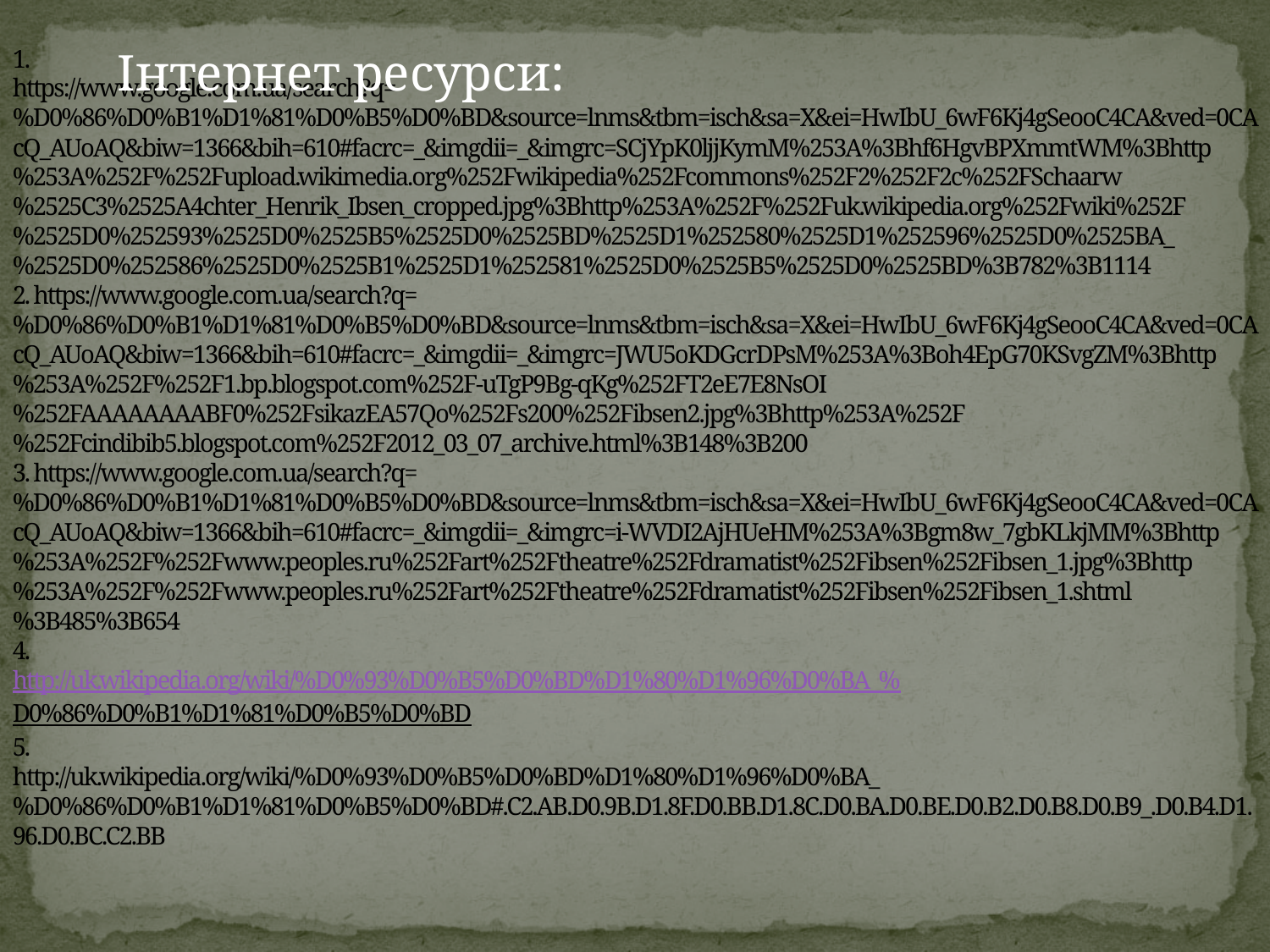

Інтернет ресурси:
# 1. https://www.google.com.ua/search?q=%D0%86%D0%B1%D1%81%D0%B5%D0%BD&source=lnms&tbm=isch&sa=X&ei=HwIbU_6wF6Kj4gSeooC4CA&ved=0CAcQ_AUoAQ&biw=1366&bih=610#facrc=_&imgdii=_&imgrc=SCjYpK0ljjKymM%253A%3Bhf6HgvBPXmmtWM%3Bhttp%253A%252F%252Fupload.wikimedia.org%252Fwikipedia%252Fcommons%252F2%252F2c%252FSchaarw%2525C3%2525A4chter_Henrik_Ibsen_cropped.jpg%3Bhttp%253A%252F%252Fuk.wikipedia.org%252Fwiki%252F%2525D0%252593%2525D0%2525B5%2525D0%2525BD%2525D1%252580%2525D1%252596%2525D0%2525BA_%2525D0%252586%2525D0%2525B1%2525D1%252581%2525D0%2525B5%2525D0%2525BD%3B782%3B1114 2. https://www.google.com.ua/search?q=%D0%86%D0%B1%D1%81%D0%B5%D0%BD&source=lnms&tbm=isch&sa=X&ei=HwIbU_6wF6Kj4gSeooC4CA&ved=0CAcQ_AUoAQ&biw=1366&bih=610#facrc=_&imgdii=_&imgrc=JWU5oKDGcrDPsM%253A%3Boh4EpG70KSvgZM%3Bhttp%253A%252F%252F1.bp.blogspot.com%252F-uTgP9Bg-qKg%252FT2eE7E8NsOI%252FAAAAAAAABF0%252FsikazEA57Qo%252Fs200%252Fibsen2.jpg%3Bhttp%253A%252F%252Fcindibib5.blogspot.com%252F2012_03_07_archive.html%3B148%3B200 3. https://www.google.com.ua/search?q=%D0%86%D0%B1%D1%81%D0%B5%D0%BD&source=lnms&tbm=isch&sa=X&ei=HwIbU_6wF6Kj4gSeooC4CA&ved=0CAcQ_AUoAQ&biw=1366&bih=610#facrc=_&imgdii=_&imgrc=i-WVDI2AjHUeHM%253A%3Bgm8w_7gbKLkjMM%3Bhttp%253A%252F%252Fwww.peoples.ru%252Fart%252Ftheatre%252Fdramatist%252Fibsen%252Fibsen_1.jpg%3Bhttp%253A%252F%252Fwww.peoples.ru%252Fart%252Ftheatre%252Fdramatist%252Fibsen%252Fibsen_1.shtml%3B485%3B654 4. http://uk.wikipedia.org/wiki/%D0%93%D0%B5%D0%BD%D1%80%D1%96%D0%BA_%D0%86%D0%B1%D1%81%D0%B5%D0%BD 5. http://uk.wikipedia.org/wiki/%D0%93%D0%B5%D0%BD%D1%80%D1%96%D0%BA_%D0%86%D0%B1%D1%81%D0%B5%D0%BD#.C2.AB.D0.9B.D1.8F.D0.BB.D1.8C.D0.BA.D0.BE.D0.B2.D0.B8.D0.B9_.D0.B4.D1.96.D0.BC.C2.BB